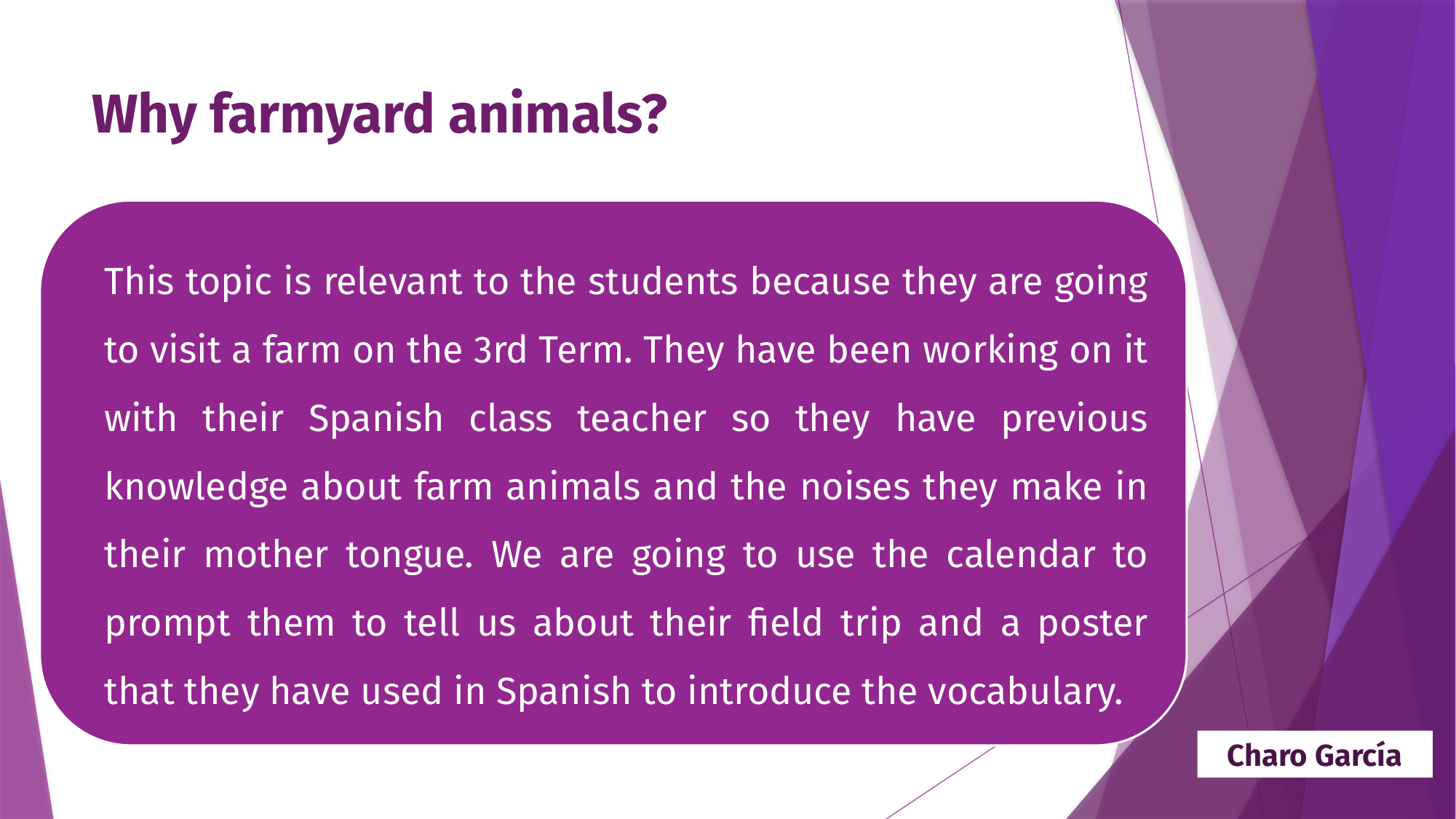

# Why farmyard animals?
This topic is relevant to the students because they are going to visit a farm on the 3rd Term. They have been working on it with their Spanish class teacher so they have previous knowledge about farm animals and the noises they make in their mother tongue. We are going to use the calendar to prompt them to tell us about their field trip and a poster that they have used in Spanish to introduce the vocabulary.
Charo García